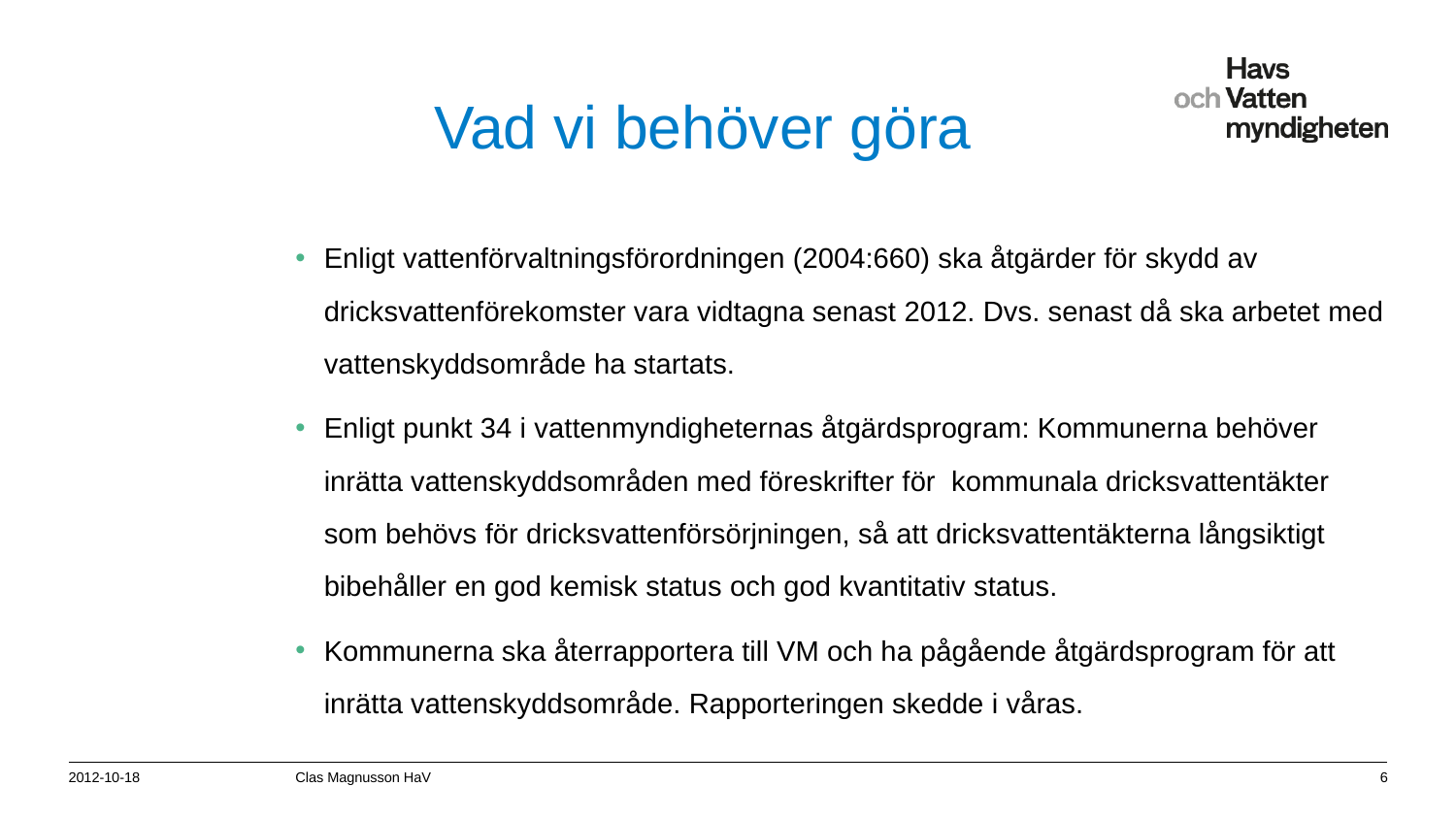

# Vad vi behöver göra
Enligt vattenförvaltningsförordningen (2004:660) ska åtgärder för skydd av dricksvattenförekomster vara vidtagna senast 2012. Dvs. senast då ska arbetet med vattenskyddsområde ha startats.
Enligt punkt 34 i vattenmyndigheternas åtgärdsprogram: Kommunerna behöver inrätta vattenskyddsområden med föreskrifter för  kommunala dricksvattentäkter som behövs för dricksvattenförsörjningen, så att dricksvattentäkterna långsiktigt bibehåller en god kemisk status och god kvantitativ status.
Kommunerna ska återrapportera till VM och ha pågående åtgärdsprogram för att inrätta vattenskyddsområde. Rapporteringen skedde i våras.
2012-10-18
Clas Magnusson HaV
6